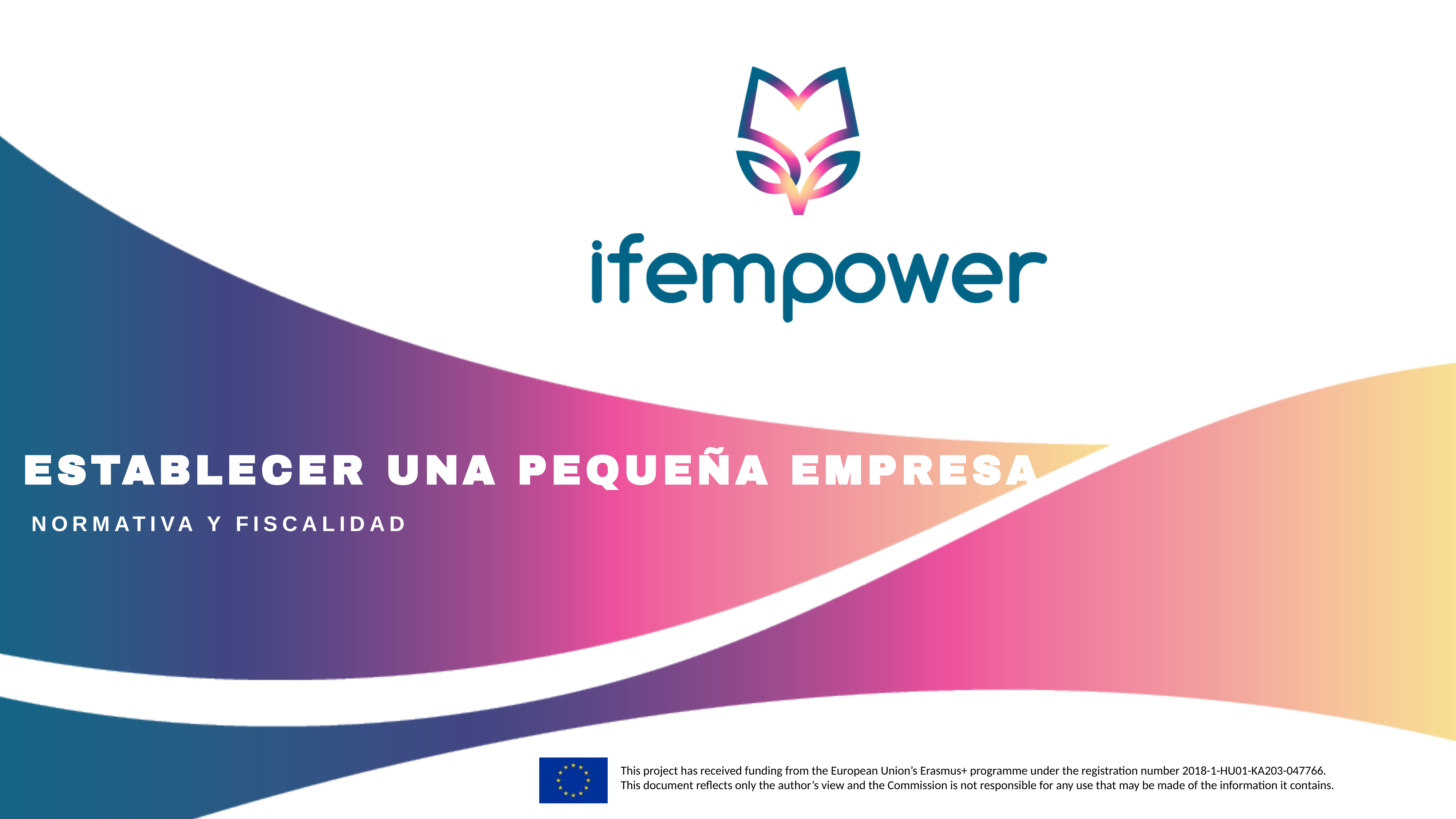

ESTABLECER UNA PEQUEÑA EMPRESA
NORMATIVA Y FISCALIDAD